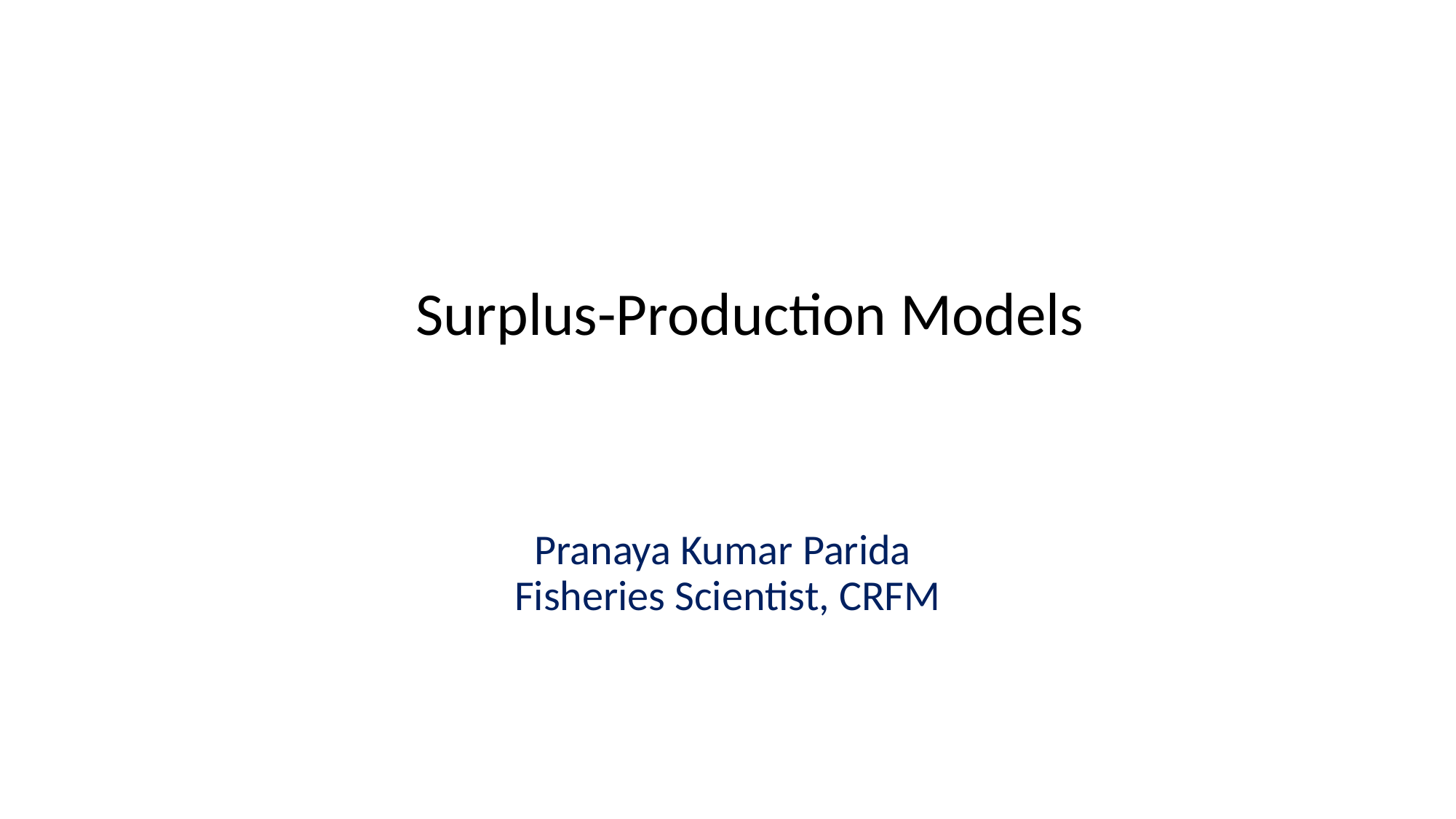

# Surplus-Production Models
Pranaya Kumar Parida
Fisheries Scientist, CRFM